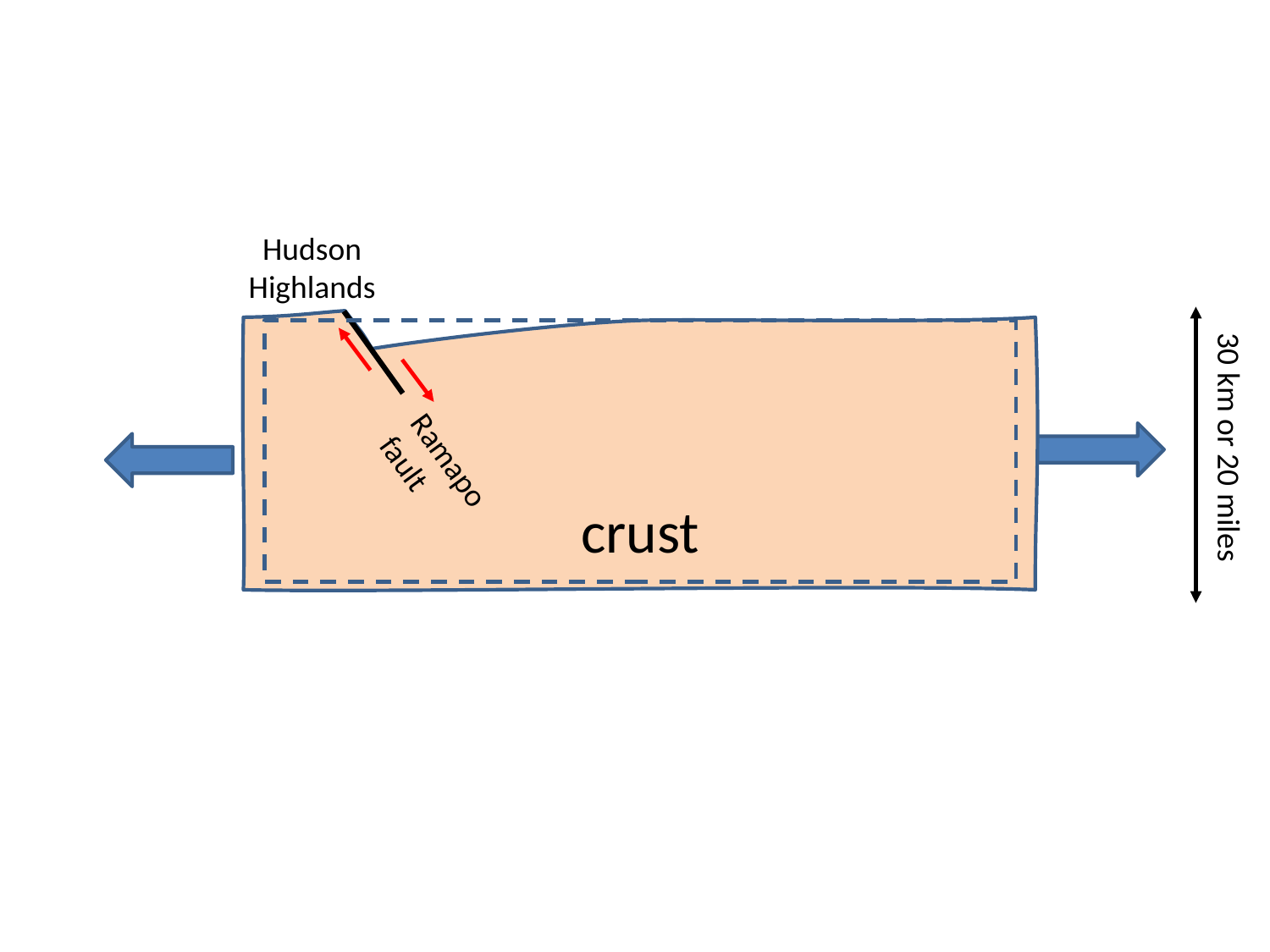

Hudson Highlands

30 km or 20 miles
Ramapo fault

crust